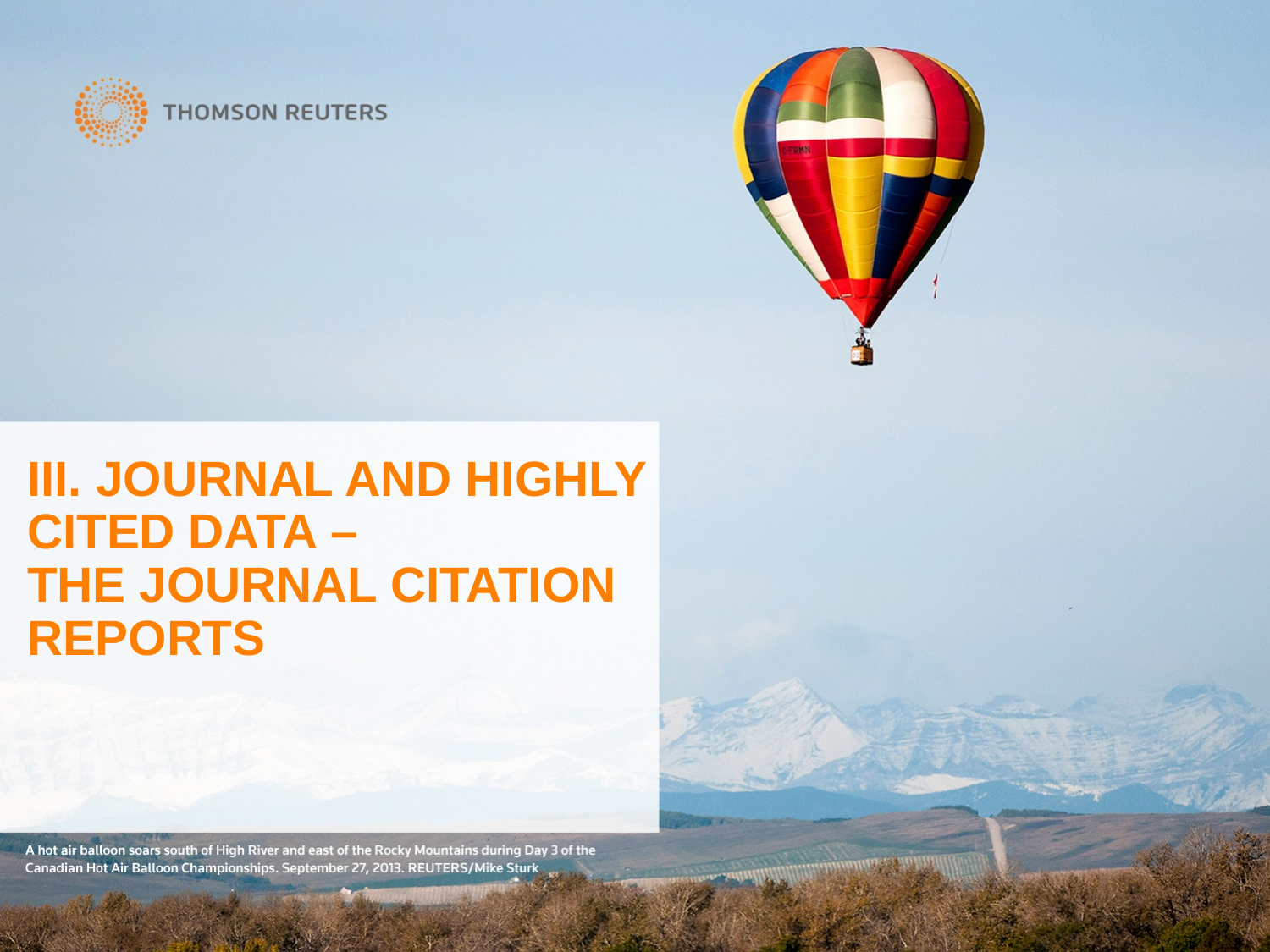

# III. Journal and highly cited data – The JOURNAL CITATION REPORTS